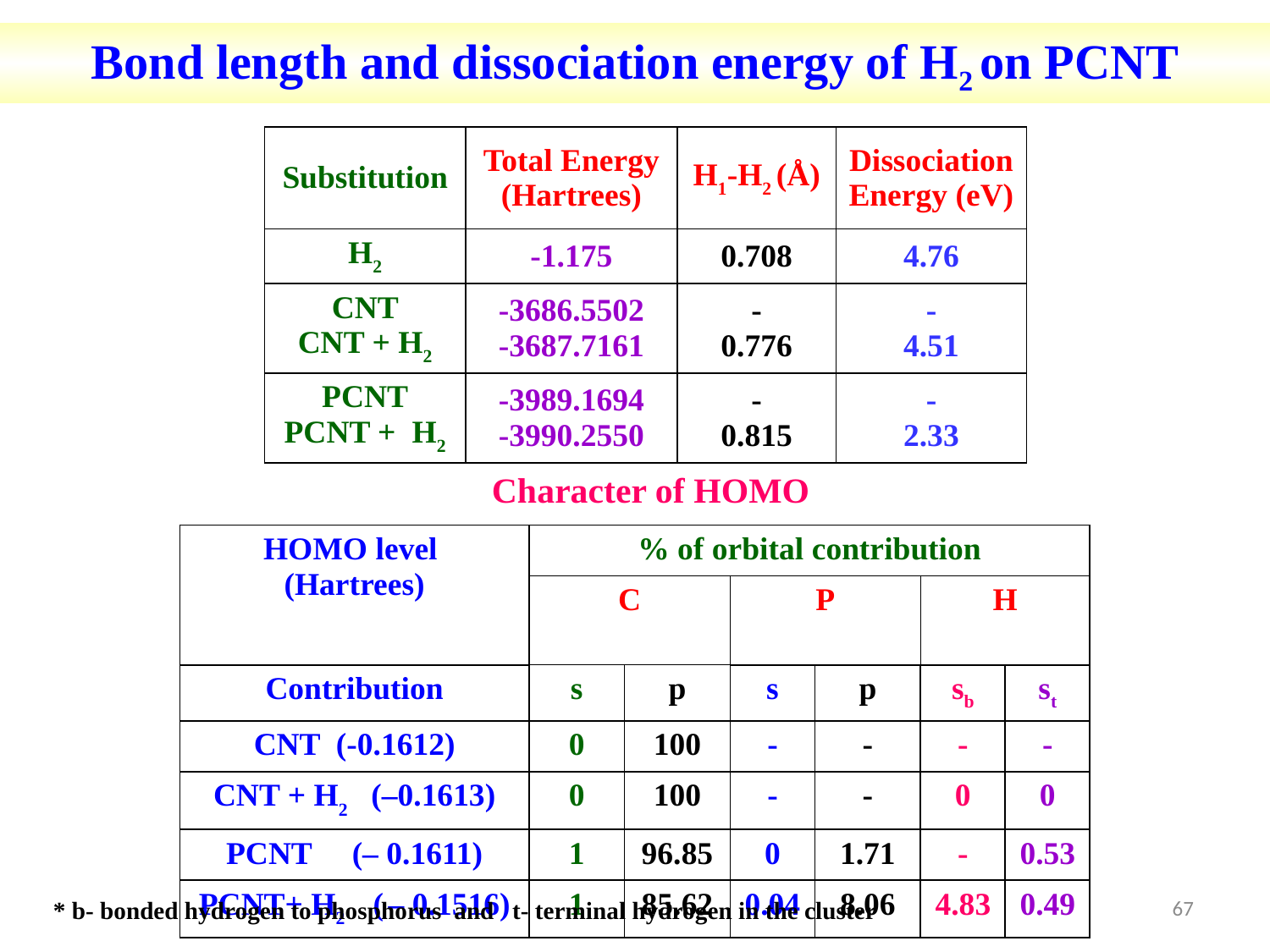

Bond length and dissociation energy of H2 on PCNT
| Substitution | Total Energy (Hartrees) | H1-H2 (Å) | Dissociation Energy (eV) |
| --- | --- | --- | --- |
| H2 | -1.175 | 0.708 | 4.76 |
| CNT CNT + H2 | -3686.5502 -3687.7161 | - 0.776 | - 4.51 |
| PCNT PCNT + H2 | -3989.1694 -3990.2550 | - 0.815 | - 2.33 |
Character of HOMO
| HOMO level (Hartrees) | % of orbital contribution |  |  |  |  |  |
| --- | --- | --- | --- | --- | --- | --- |
|  | C |  | P |  | H |  |
| Contribution | s | p | s | p | sb | st |
| CNT (-0.1612) | 0 | 100 | - | - | - | - |
| CNT + H2 (–0.1613) | 0 | 100 | - | - | 0 | 0 |
| PCNT (– 0.1611) | 1 | 96.85 | 0 | 1.71 | - | 0.53 |
| PCNT+ H2 ( – 0.1516) | 1 | 85.62 | 0.04 | 8.06 | 4.83 | 0.49 |
67
* b- bonded hydrogen to phosphorus  and   t- terminal hydrogen in the cluster